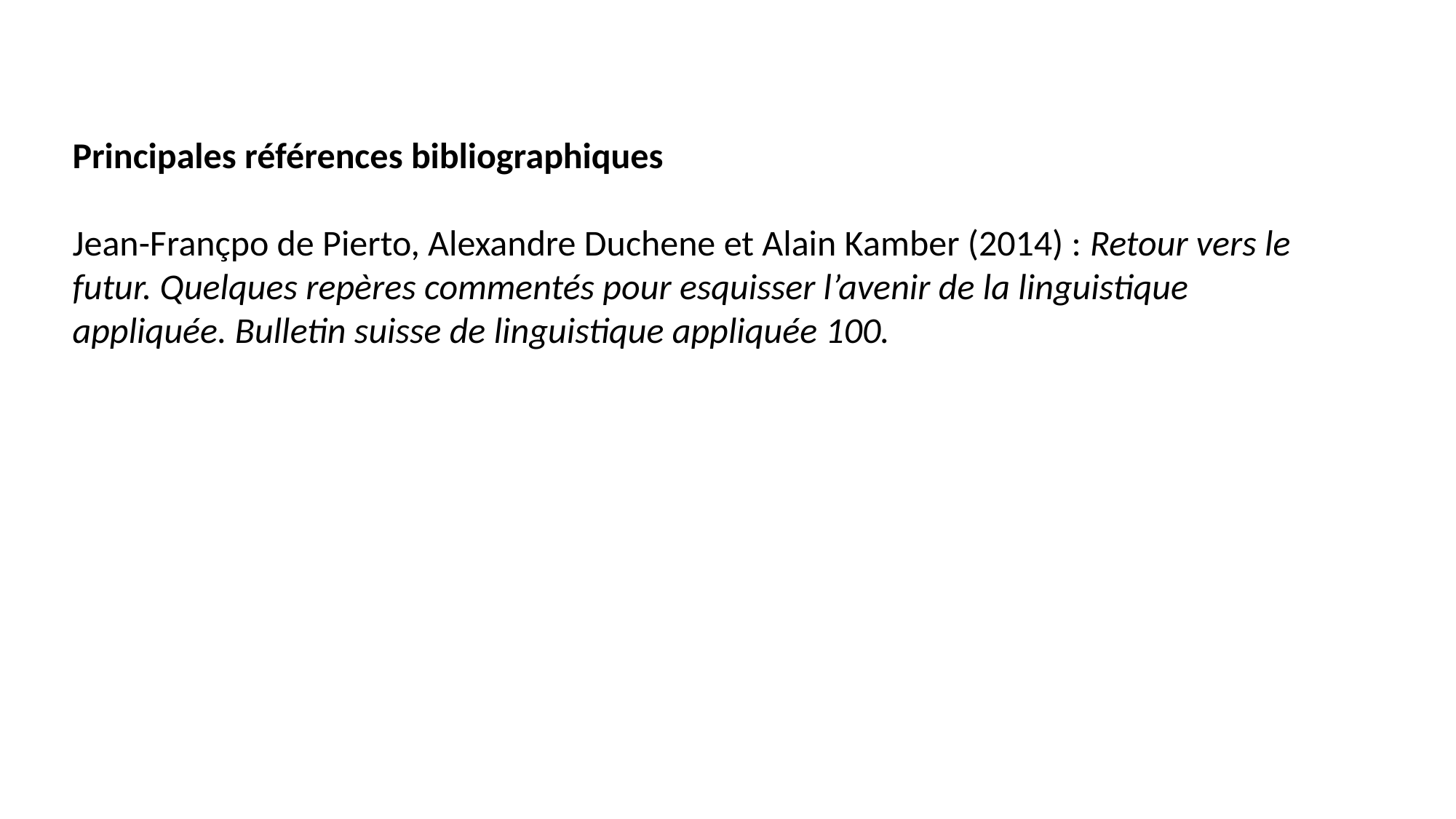

Principales références bibliographiques

Jean-Françpo de Pierto, Alexandre Duchene et Alain Kamber (2014) : Retour vers le futur. Quelques repères commentés pour esquisser l’avenir de la linguistique appliquée. Bulletin suisse de linguistique appliquée 100.